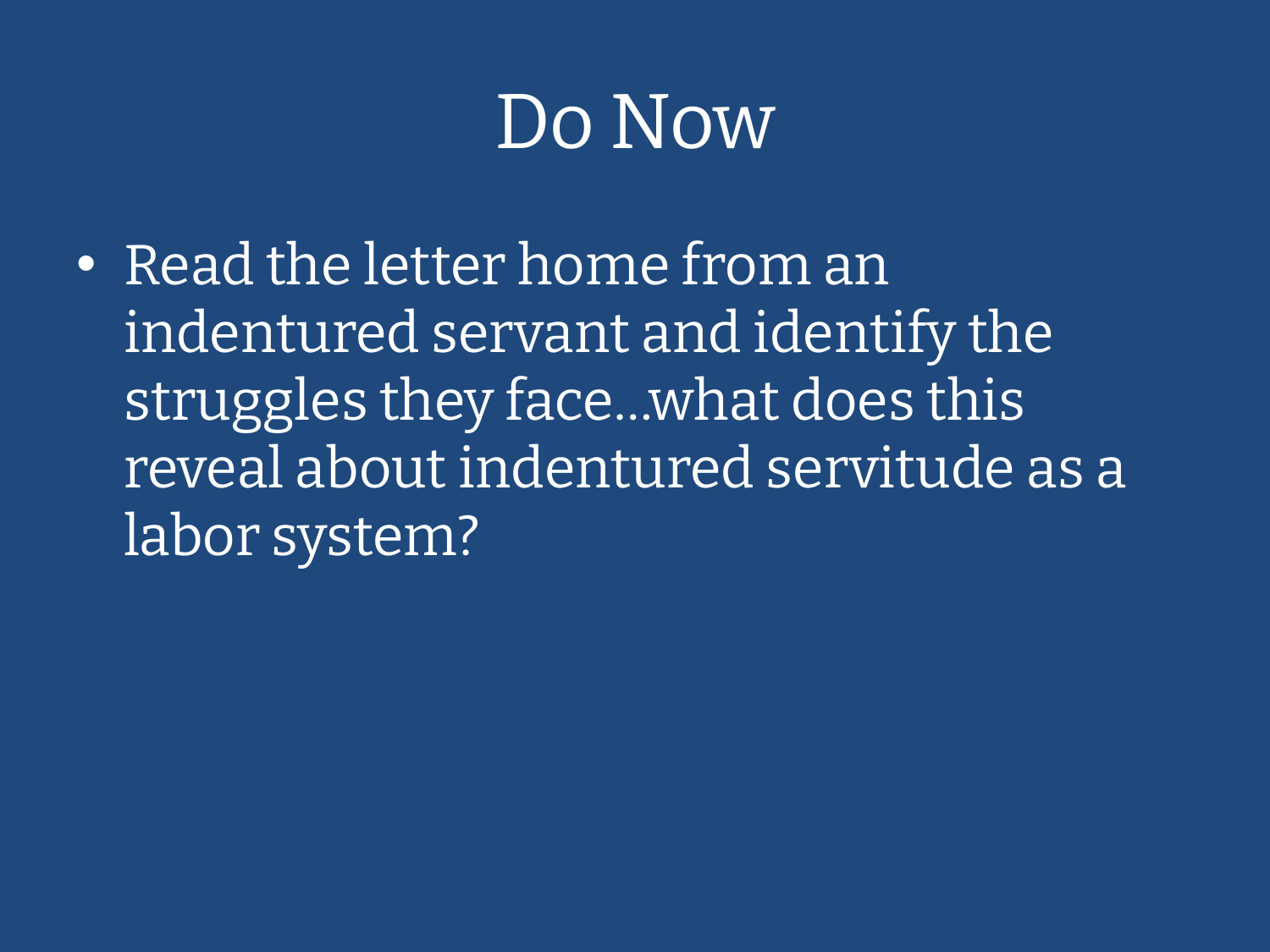

# Do Now
Read the letter home from an indentured servant and identify the struggles they face…what does this reveal about indentured servitude as a labor system?